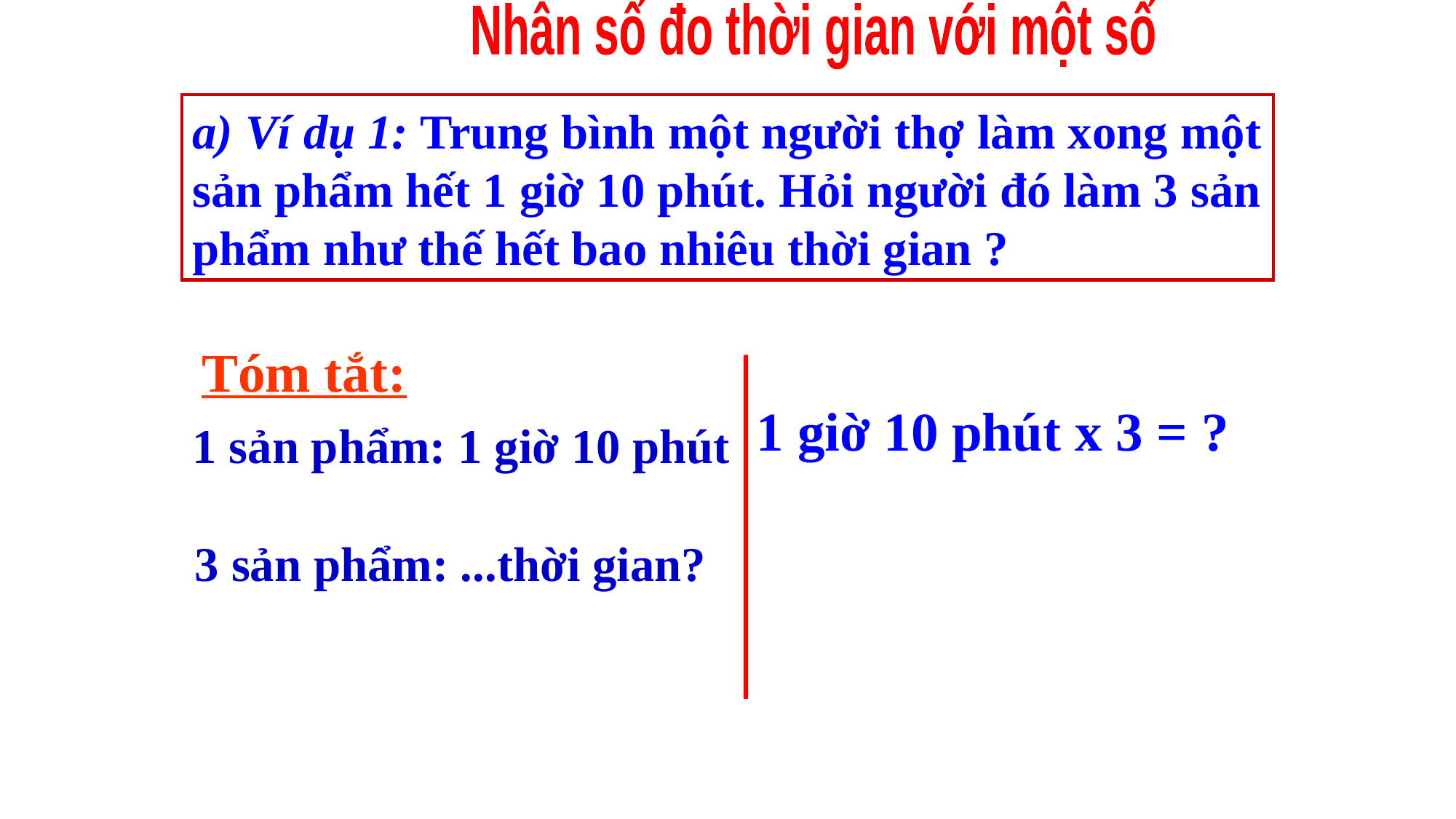

Nhân số đo thời gian với một số
a) Ví dụ 1: Trung bình một người thợ làm xong một sản phẩm hết 1 giờ 10 phút. Hỏi người đó làm 3 sản phẩm như thế hết bao nhiêu thời gian ?
Tóm tắt:

1 giờ 10 phút x 3 = ?
1 sản phẩm: 1 giờ 10 phút
3 sản phẩm: ...thời gian?